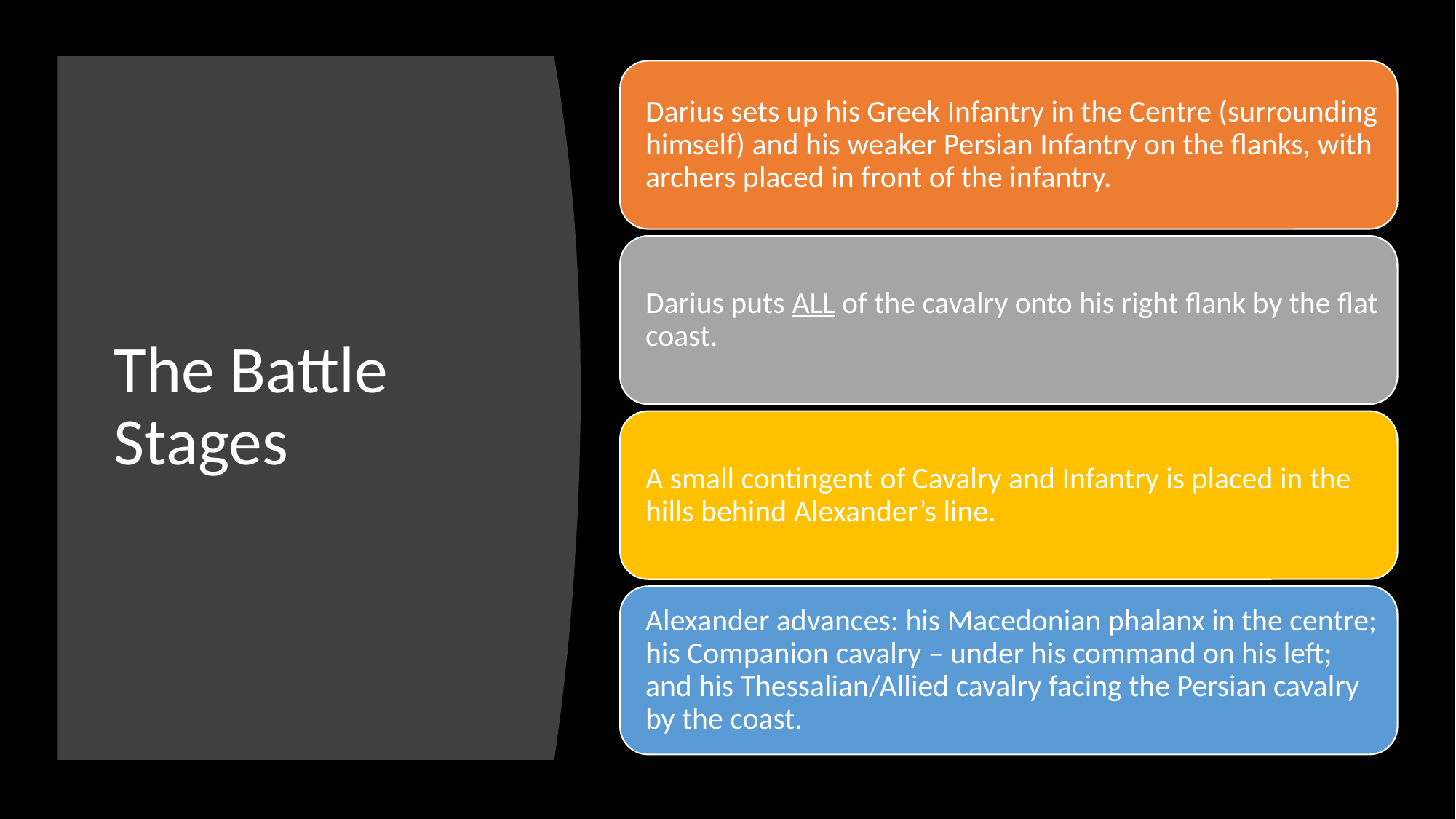

Darius sets up his Greek Infantry in the Centre (surrounding himself) and his weaker Persian Infantry on the flanks, with archers placed in front of the infantry.
Darius puts ALL of the cavalry onto his right flank by the flat coast.
A small contingent of Cavalry and Infantry is placed in the hills behind Alexander’s line.
Alexander advances: his Macedonian phalanx in the centre; his Companion cavalry – under his command on his left; and his Thessalian/Allied cavalry facing the Persian cavalry by the coast.

# The Battle Stages